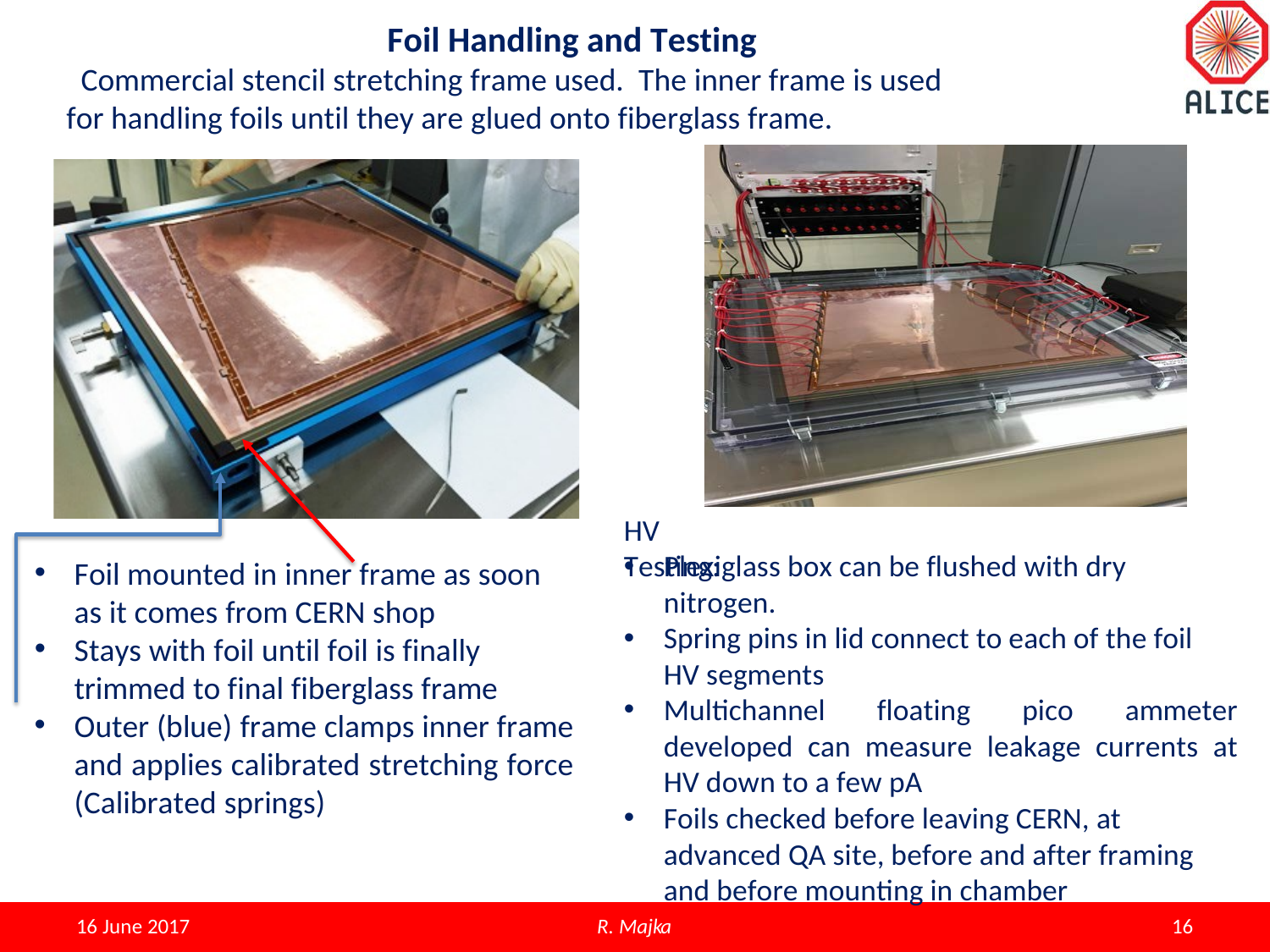

Foil Handling and Testing
Commercial stencil stretching frame used.  The inner frame is used for handling foils until they are glued onto fiberglass frame.

HV Testing:
Plexiglass box can be flushed with dry nitrogen.
Spring pins in lid connect to each of the foil HV segments
Multichannel floating pico ammeter developed can measure leakage currents at HV down to a few pA
Foils checked before leaving CERN, at advanced QA site, before and after framing and before mounting in chamber
Foil mounted in inner frame as soon as it comes from CERN shop
Stays with foil until foil is finally trimmed to final fiberglass frame
Outer (blue) frame clamps inner frame and applies calibrated stretching force (Calibrated springs)
R. Majka
16
16 June 2017